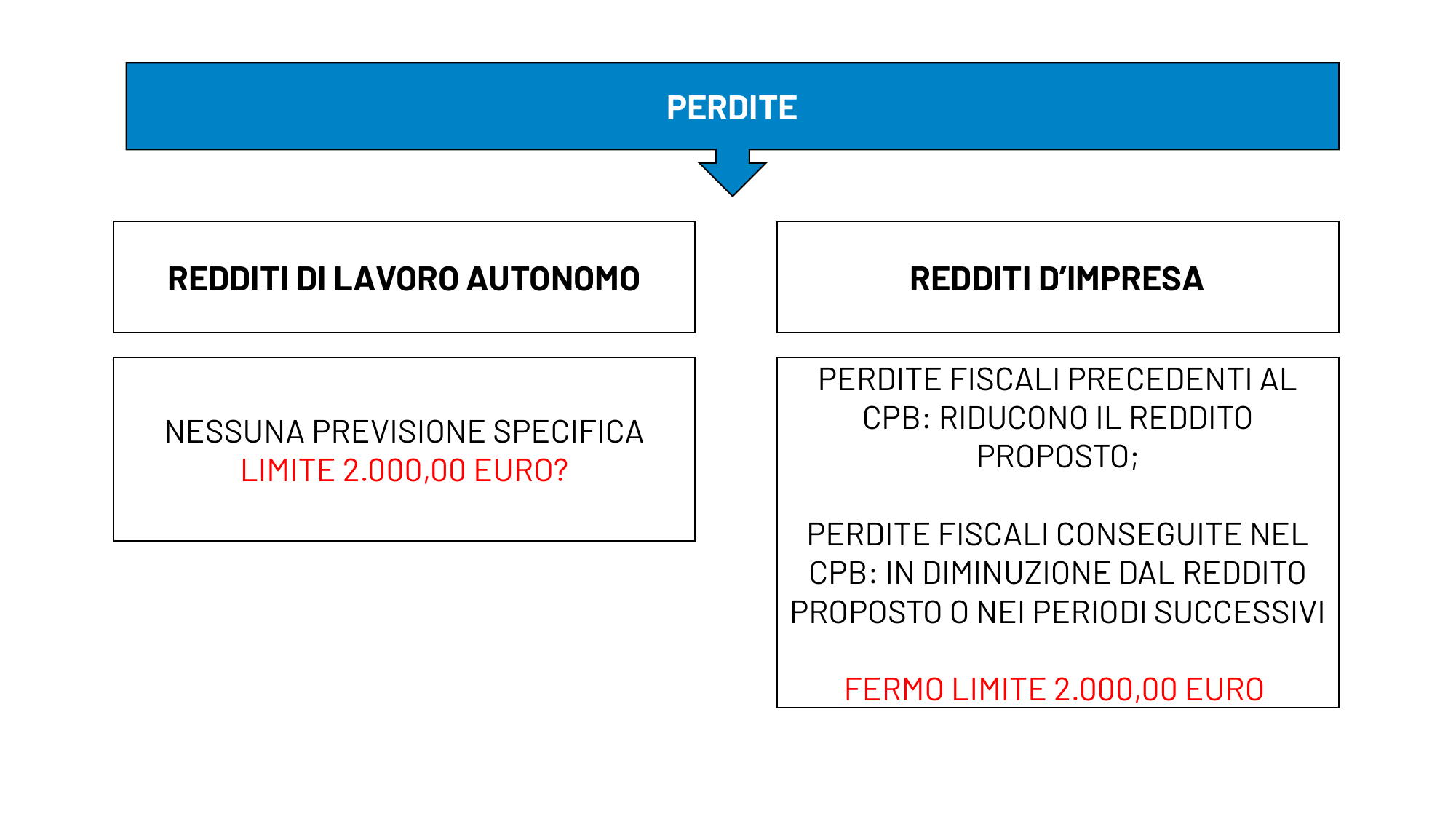

PERDITE
REDDITI DI LAVORO AUTONOMO
REDDITI D’IMPRESA
PERDITE FISCALI PRECEDENTI AL CPB: RIDUCONO IL REDDITO PROPOSTO;

PERDITE FISCALI CONSEGUITE NEL CPB: IN DIMINUZIONE DAL REDDITO PROPOSTO O NEI PERIODI SUCCESSIVI

FERMO LIMITE 2.000,00 EURO
NESSUNA PREVISIONE SPECIFICA
LIMITE 2.000,00 EURO?